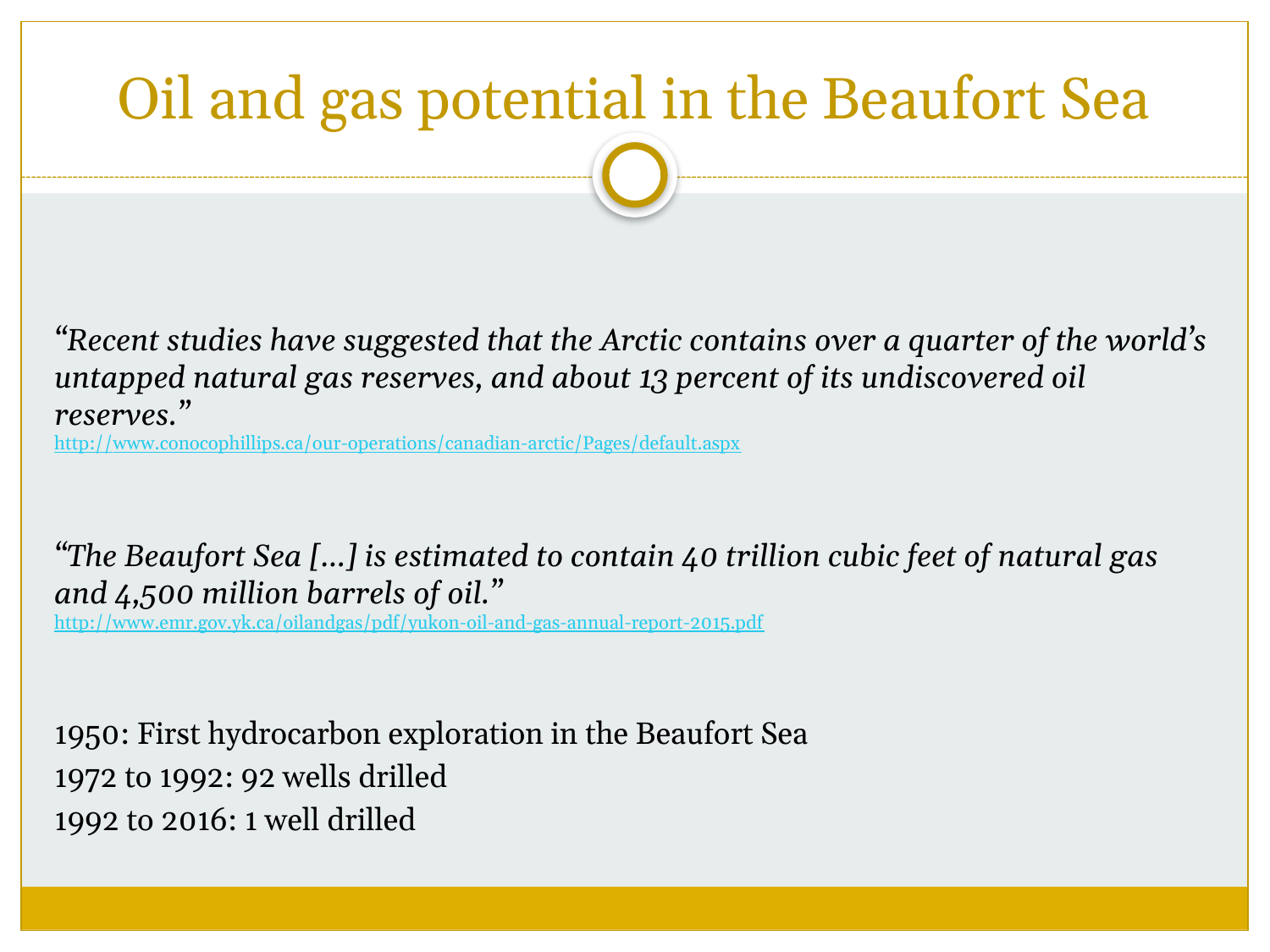

# Oil and gas potential in the Beaufort Sea

“Recent studies have suggested that the Arctic contains over a quarter of the world’s untapped natural gas reserves, and about 13 percent of its undiscovered oil reserves.”
http://www.conocophillips.ca/our-operations/canadian-arctic/Pages/default.aspx

“The Beaufort Sea […] is estimated to contain 40 trillion cubic feet of natural gas and 4,500 million barrels of oil.”
http://www.emr.gov.yk.ca/oilandgas/pdf/yukon-oil-and-gas-annual-report-2015.pdf
1950: First hydrocarbon exploration in the Beaufort Sea
1972 to 1992: 92 wells drilled
1992 to 2016: 1 well drilled